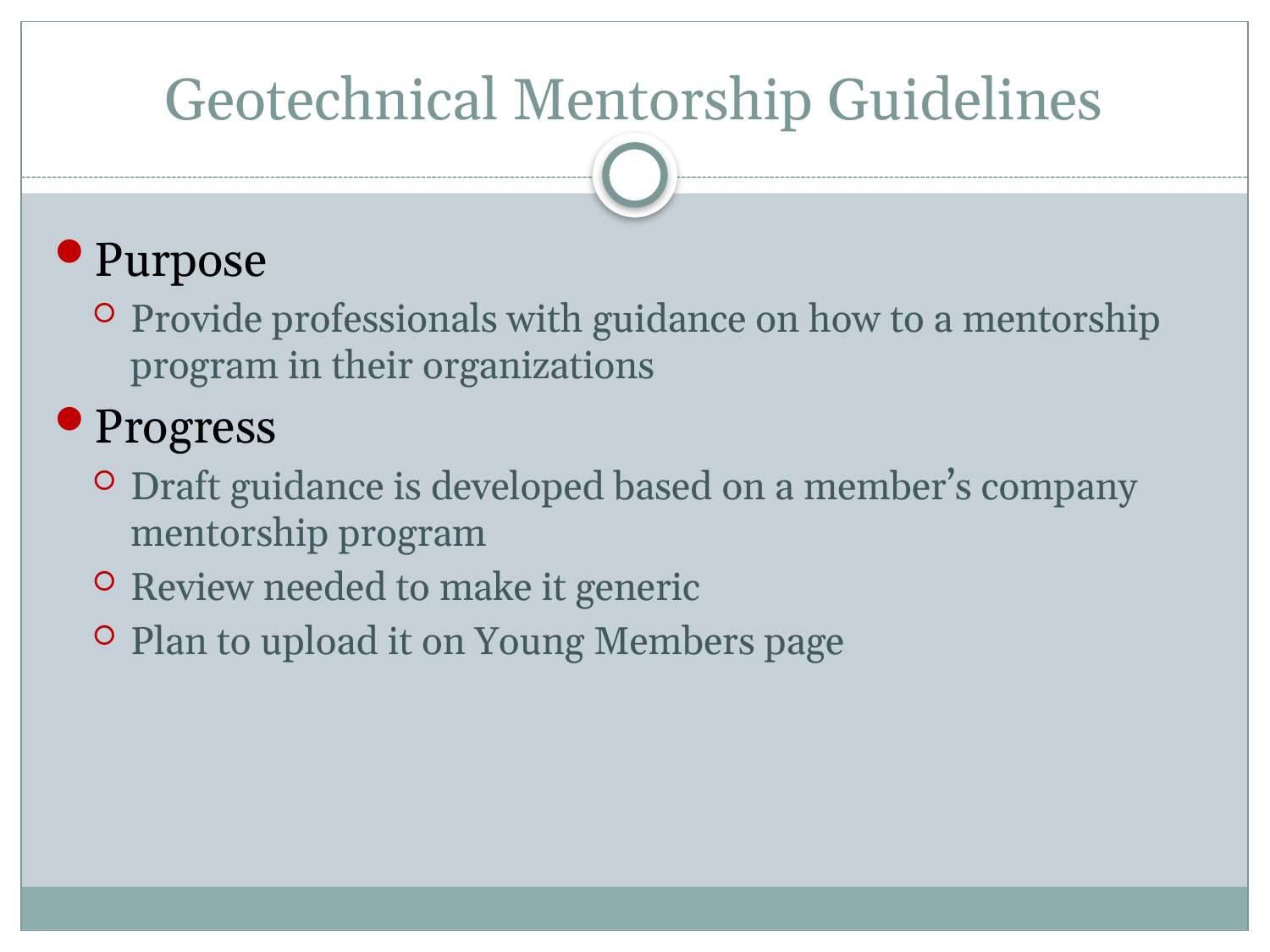

# Geotechnical Mentorship Guidelines
Purpose
Provide professionals with guidance on how to a mentorship program in their organizations
Progress
Draft guidance is developed based on a member’s company mentorship program
Review needed to make it generic
Plan to upload it on Young Members page